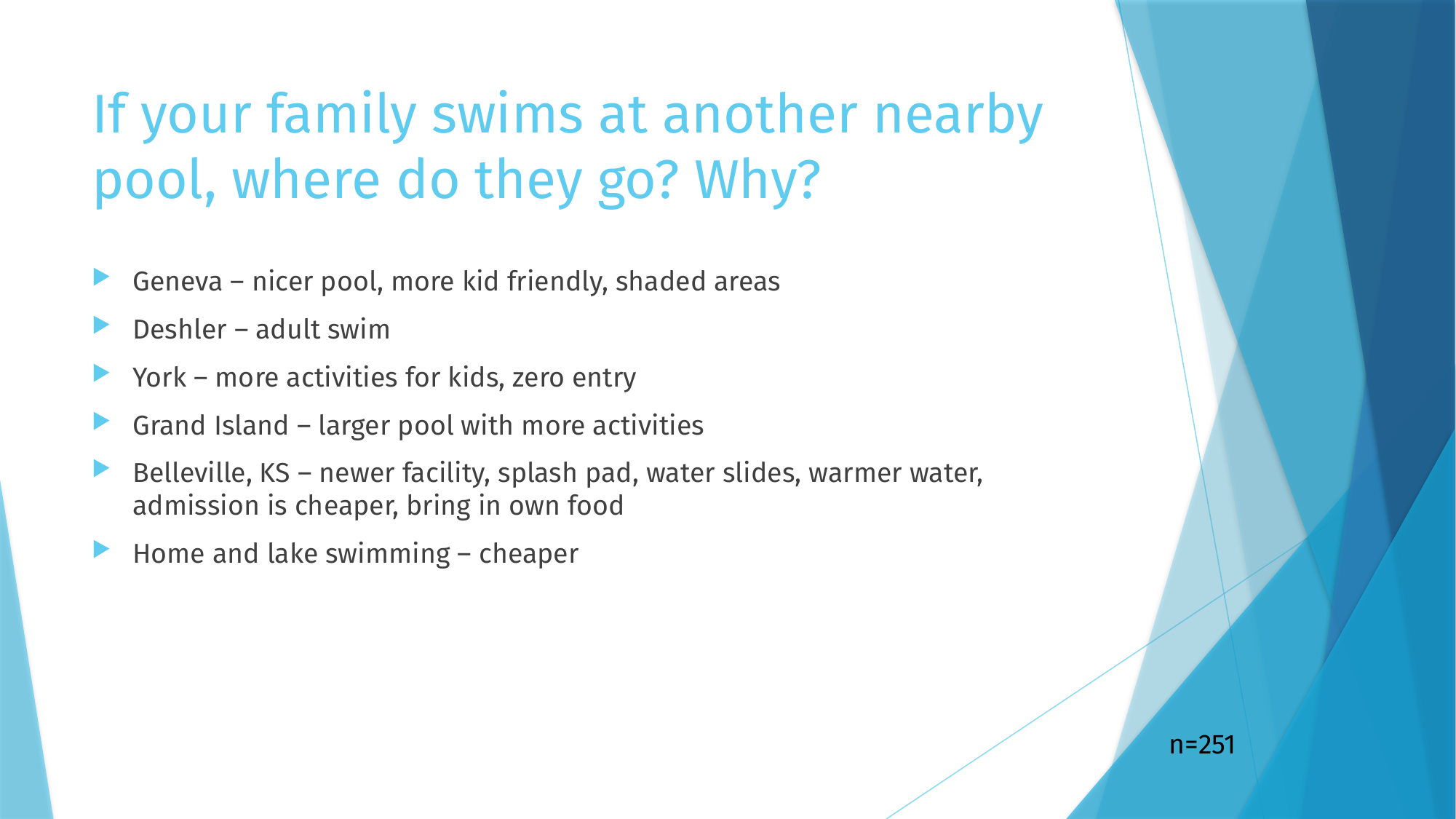

# If your family swims at another nearby pool, where do they go? Why?
Geneva – nicer pool, more kid friendly, shaded areas
Deshler – adult swim
York – more activities for kids, zero entry
Grand Island – larger pool with more activities
Belleville, KS – newer facility, splash pad, water slides, warmer water, admission is cheaper, bring in own food
Home and lake swimming – cheaper

n=251